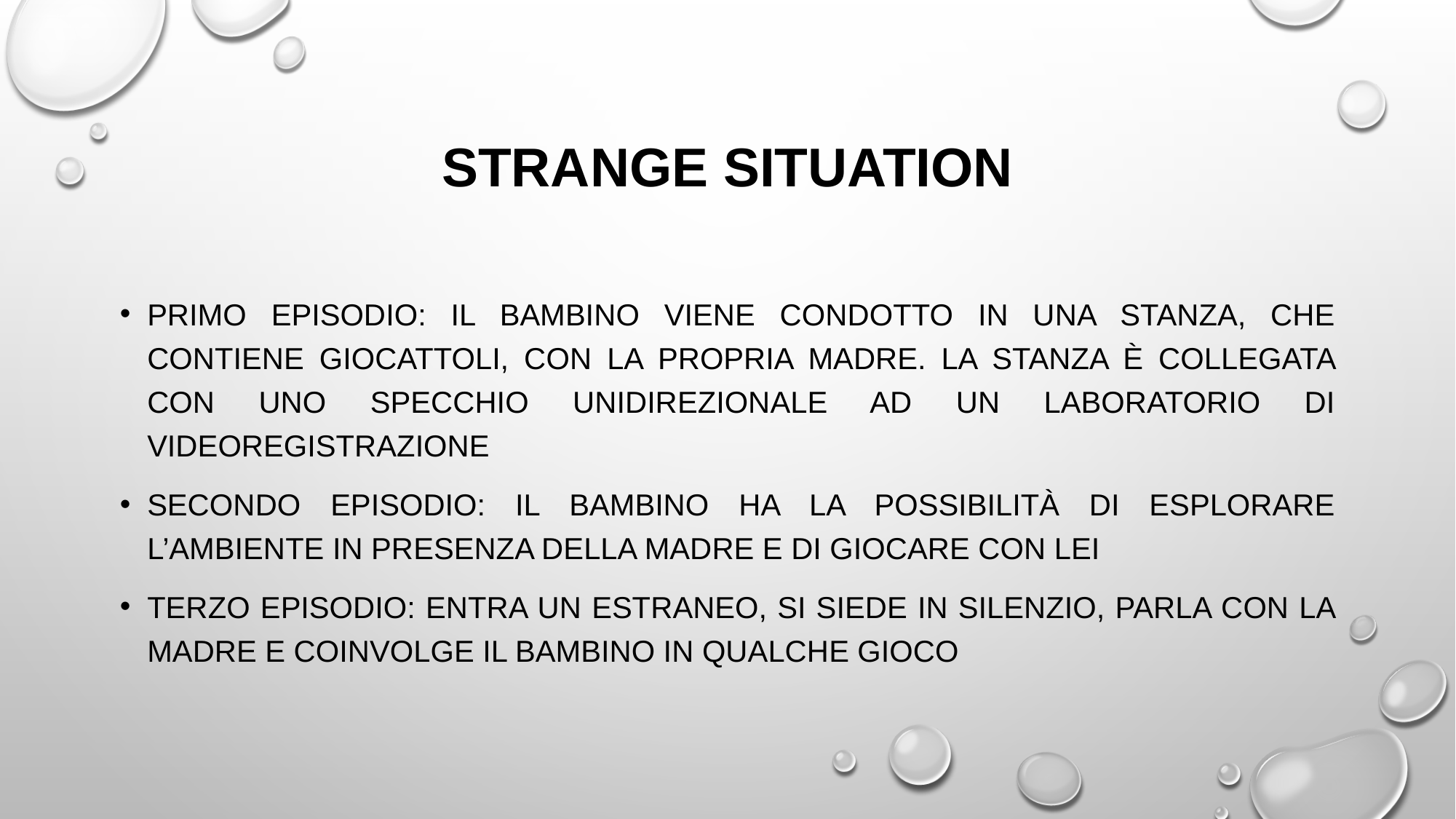

# STRANGE SITUATION
Primo episodio: il bambino viene condotto in una stanza, che contiene giocattoli, con la propria madre. La stanza è collegata con uno specchio unidirezionale ad un laboratorio di videoregistrazione
Secondo episodio: il bambino ha la possibilità di esplorare l’ambiente in presenza della madre e di giocare con lei
Terzo episodio: entra un estraneo, si siede in silenzio, parla con la madre e coinvolge il bambino in qualche gioco